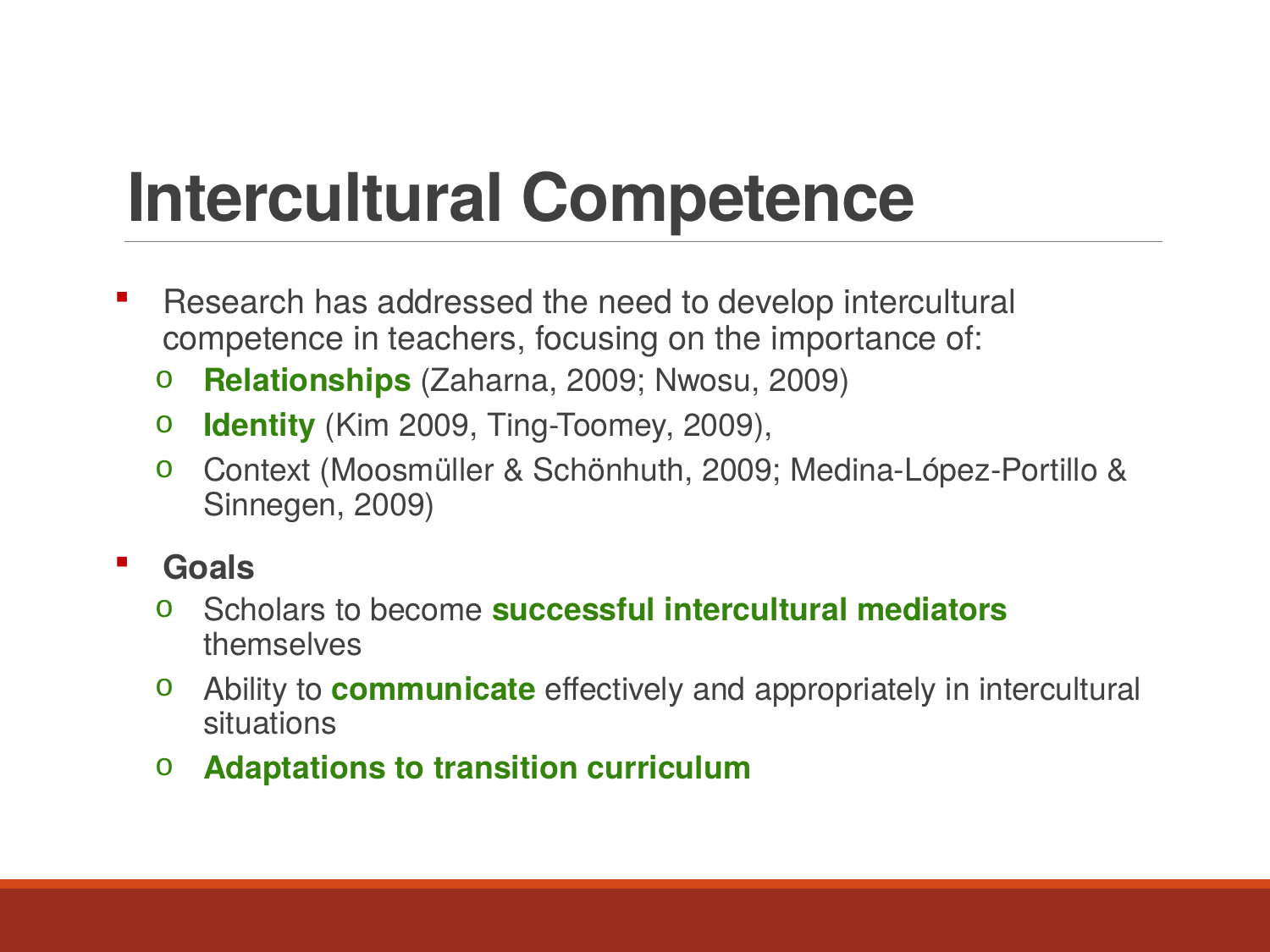

# Intercultural Competence
Research has addressed the need to develop intercultural competence in teachers, focusing on the importance of:
Relationships (Zaharna, 2009; Nwosu, 2009)
Identity (Kim 2009, Ting-Toomey, 2009),
Context (Moosmüller & Schönhuth, 2009; Medina-López-Portillo & Sinnegen, 2009)
Goals
Scholars to become successful intercultural mediators themselves
Ability to communicate effectively and appropriately in intercultural situations
Adaptations to transition curriculum